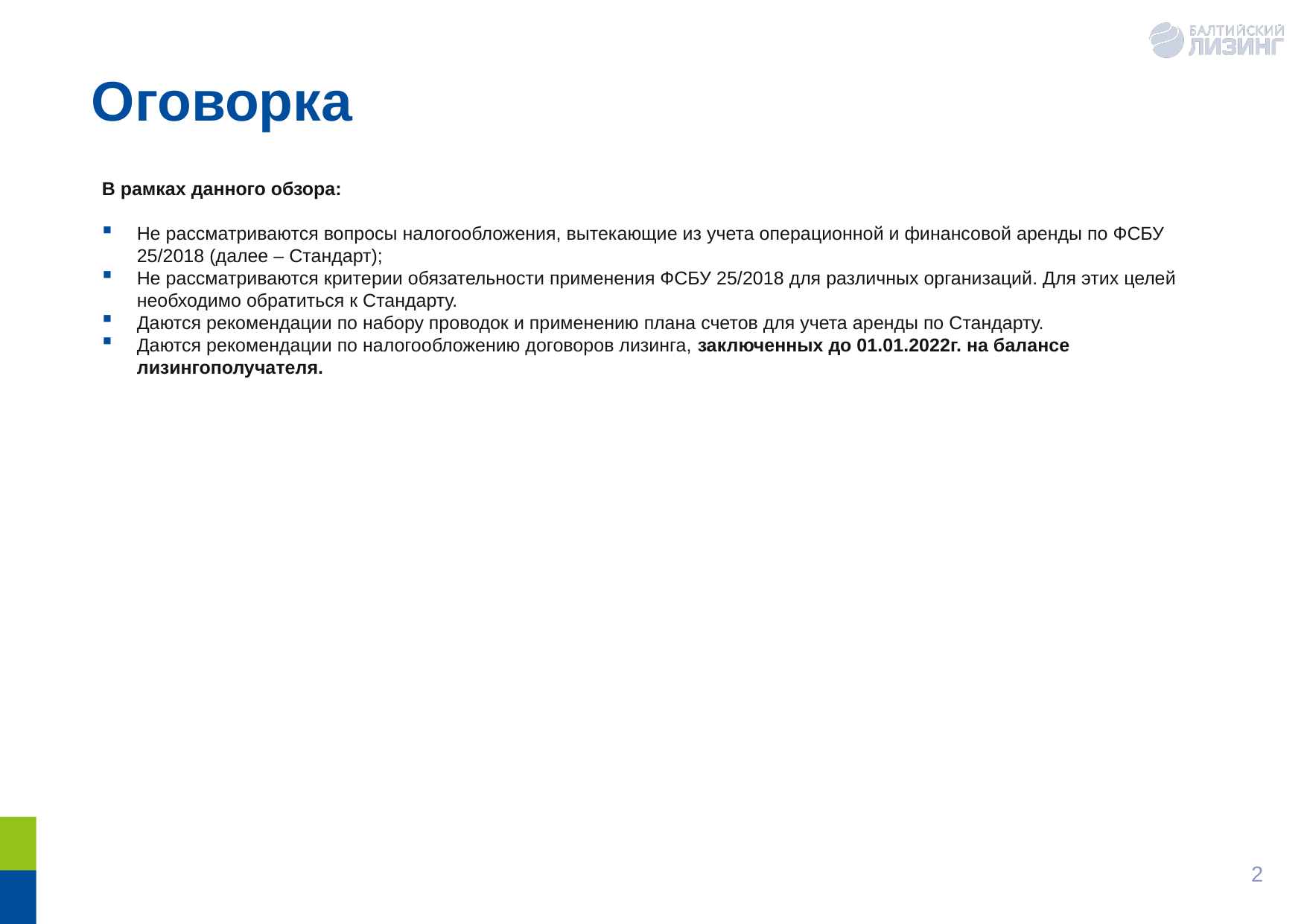

Оговорка
В рамках данного обзора:

Не рассматриваются вопросы налогообложения, вытекающие из учета операционной и финансовой аренды по ФСБУ 25/2018 (далее – Стандарт);
Не рассматриваются критерии обязательности применения ФСБУ 25/2018 для различных организаций. Для этих целей необходимо обратиться к Стандарту.
Даются рекомендации по набору проводок и применению плана счетов для учета аренды по Стандарту.
Даются рекомендации по налогообложению договоров лизинга, заключенных до 01.01.2022г. на балансе лизингополучателя.

2